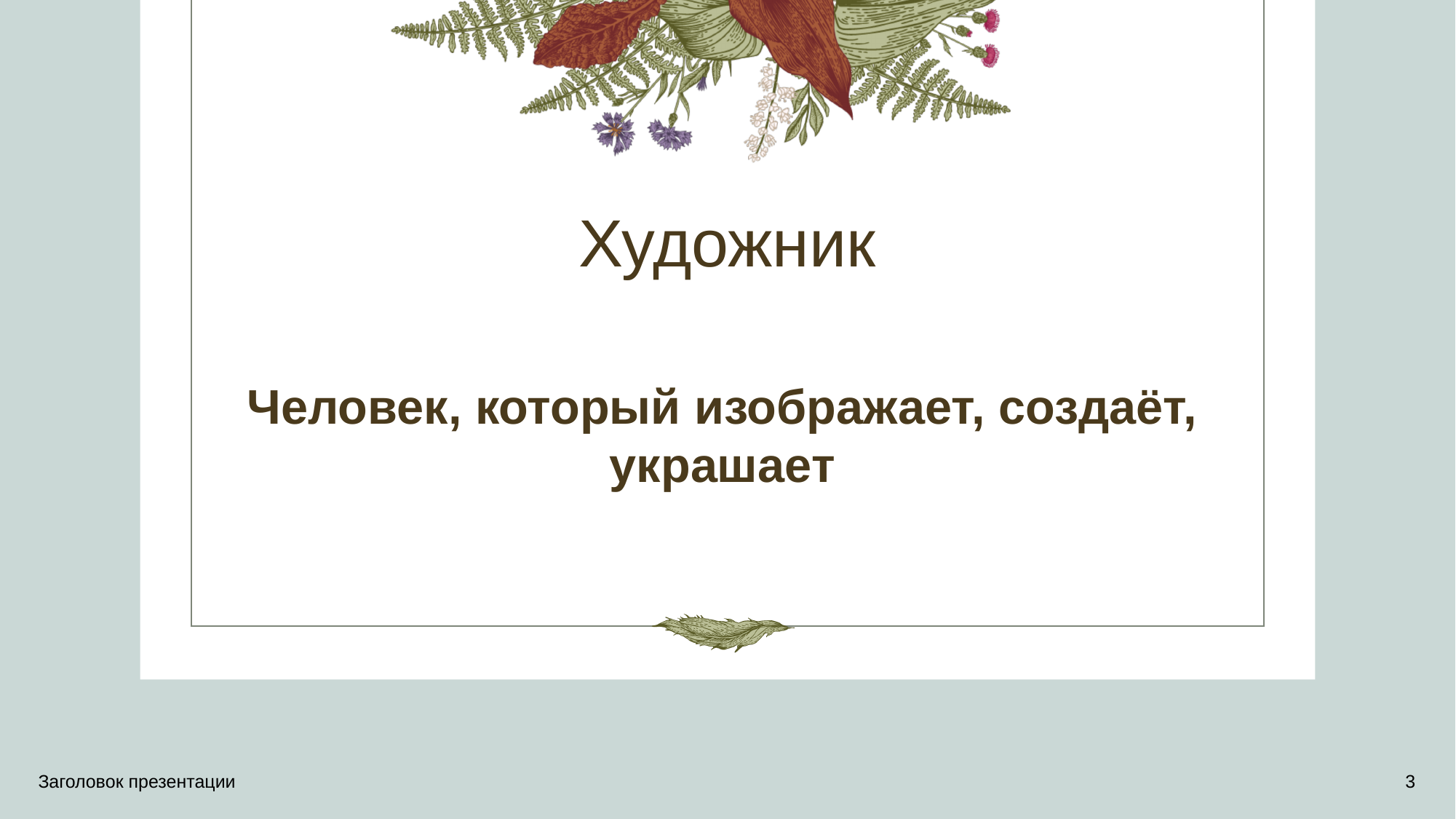

# Художник
Человек, который изображает, создаёт, украшает
Заголовок презентации
3